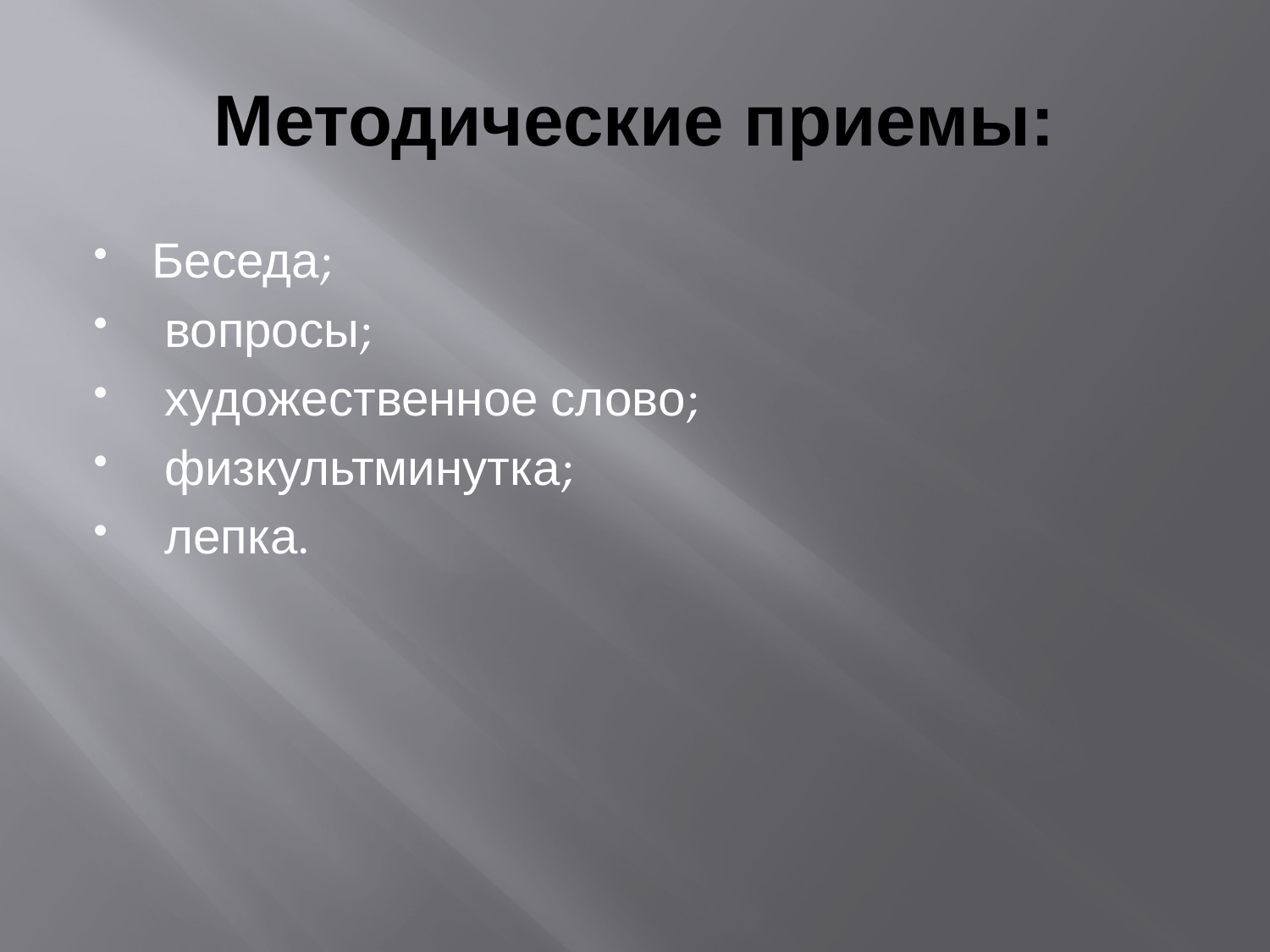

# Методические приемы:
Беседа;
 вопросы;
 художественное слово;
 физкультминутка;
 лепка.